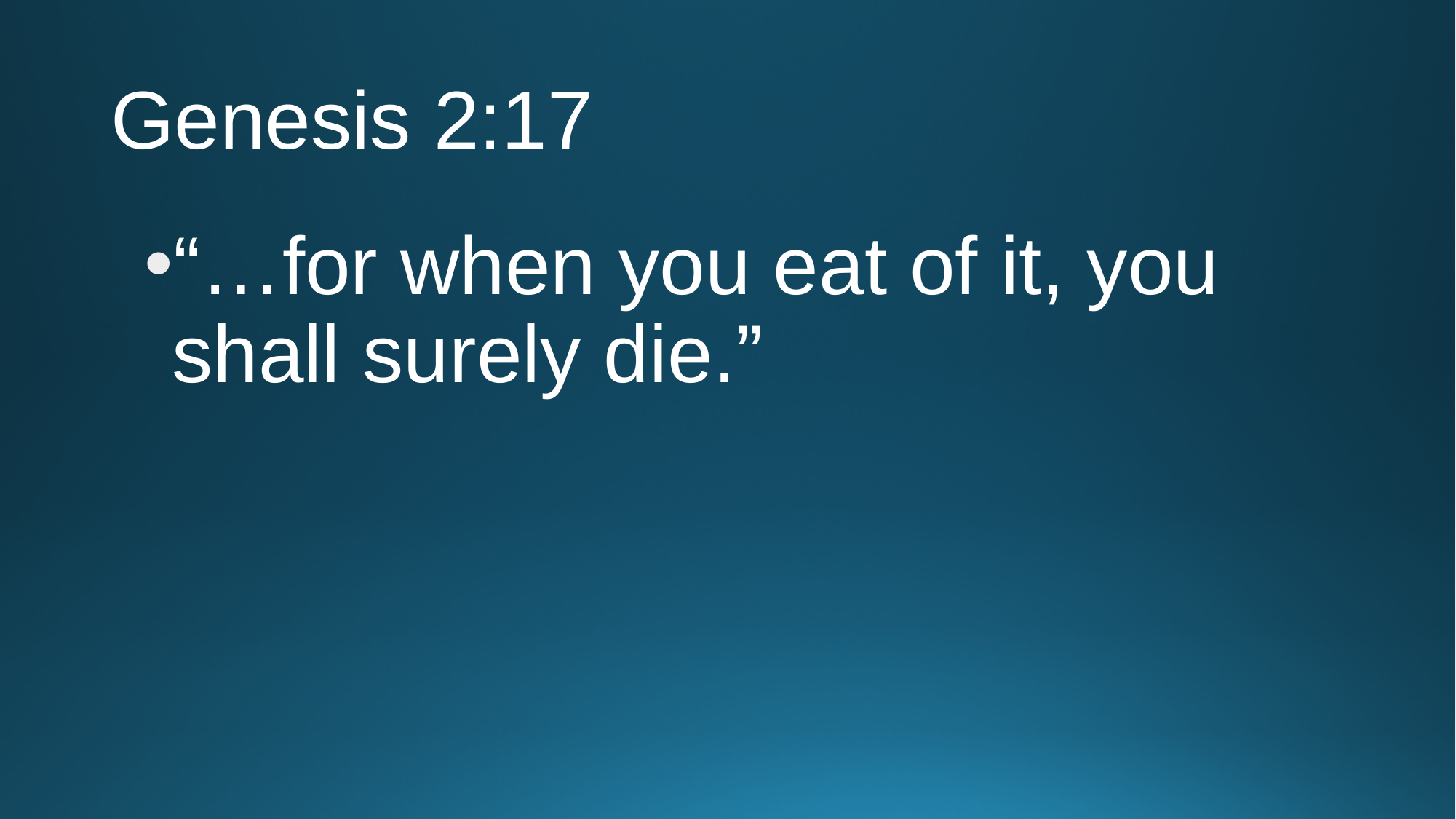

# Genesis 2:17
“…for when you eat of it, you shall surely die.”